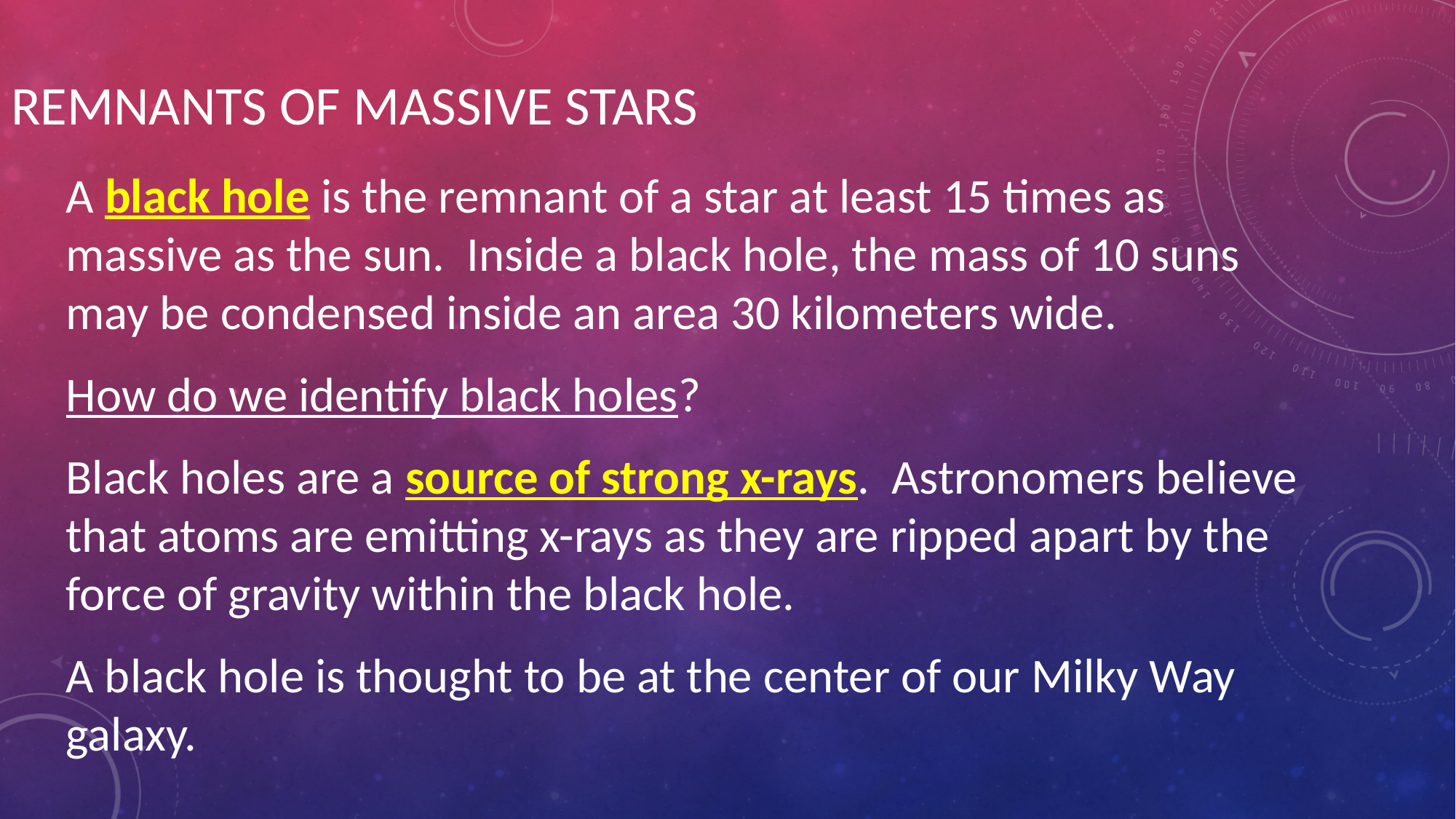

# Remnants of Massive Stars
A black hole is the remnant of a star at least 15 times as massive as the sun.  Inside a black hole, the mass of 10 suns may be condensed inside an area 30 kilometers wide.
How do we identify black holes?
Black holes are a source of strong x-rays.  Astronomers believe that atoms are emitting x-rays as they are ripped apart by the force of gravity within the black hole.
A black hole is thought to be at the center of our Milky Way galaxy.